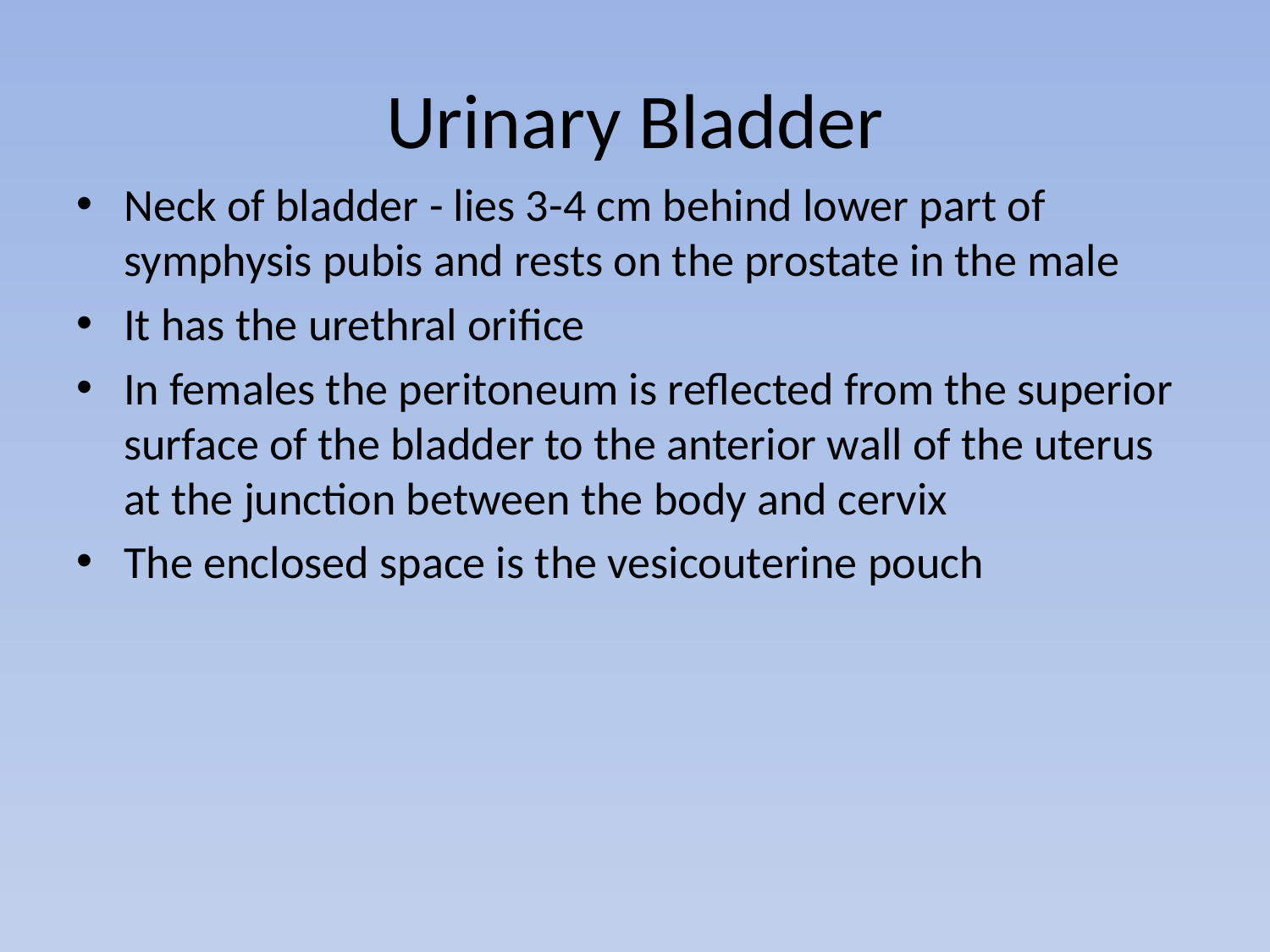

# Urinary Bladder
Neck of bladder - lies 3-4 cm behind lower part of symphysis pubis and rests on the prostate in the male
It has the urethral orifice
In females the peritoneum is reflected from the superior surface of the bladder to the anterior wall of the uterus at the junction between the body and cervix
The enclosed space is the vesicouterine pouch